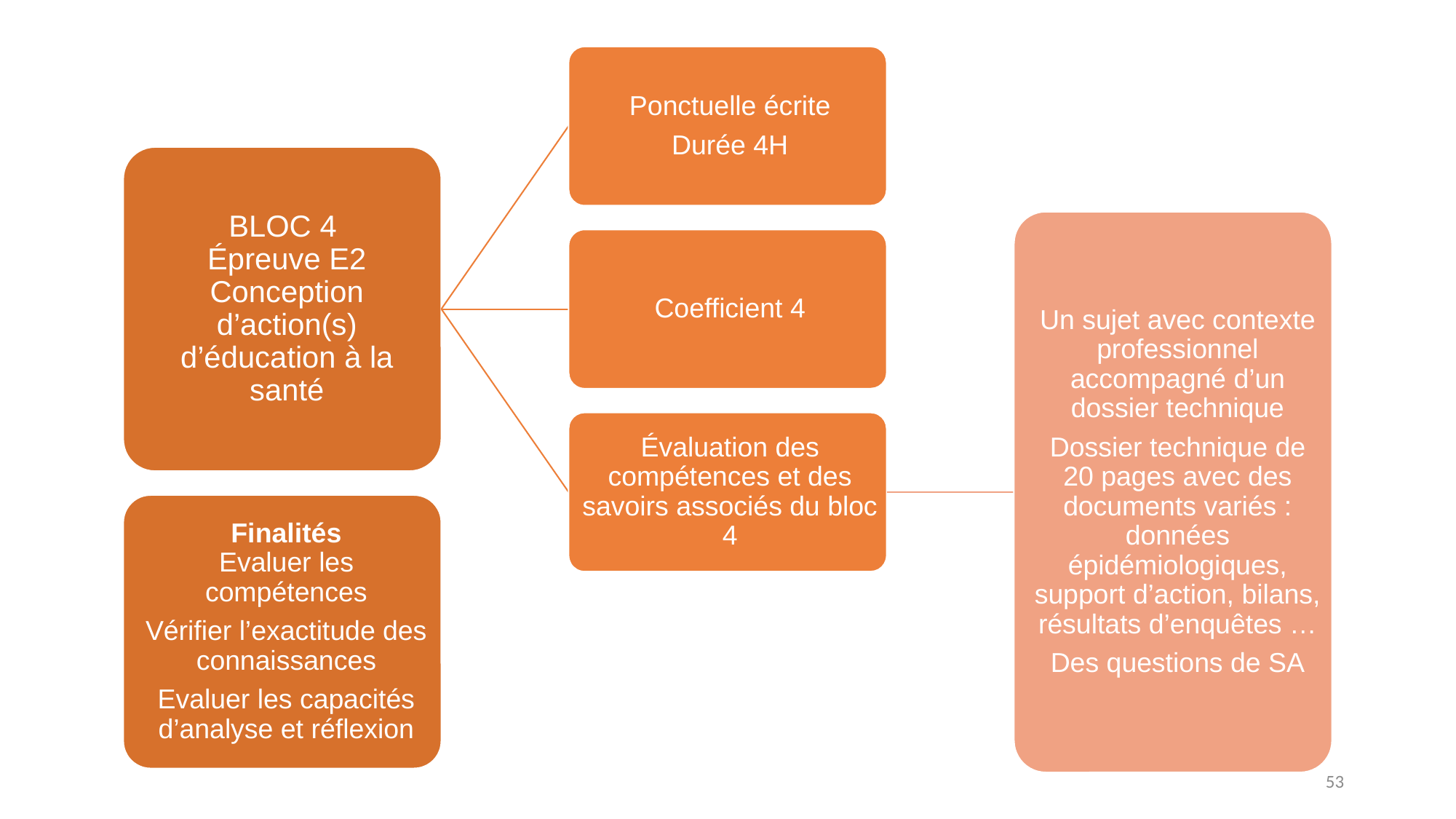

BLOC 4
Épreuve E2
Conception d’action(s) d’éducation à la santé

Ponctuelle écrite
Durée 4H

Coefficient 4

Évaluation des compétences et des savoirs associés du bloc 4

Un sujet avec contexte professionnel accompagné d’un dossier technique
Dossier technique de 20 pages avec des documents variés : données épidémiologiques, support d’action, bilans, résultats d’enquêtes …
Des questions de SA
Finalités
Evaluer les compétences
Vérifier l’exactitude des connaissances
Evaluer les capacités d’analyse et réflexion
53